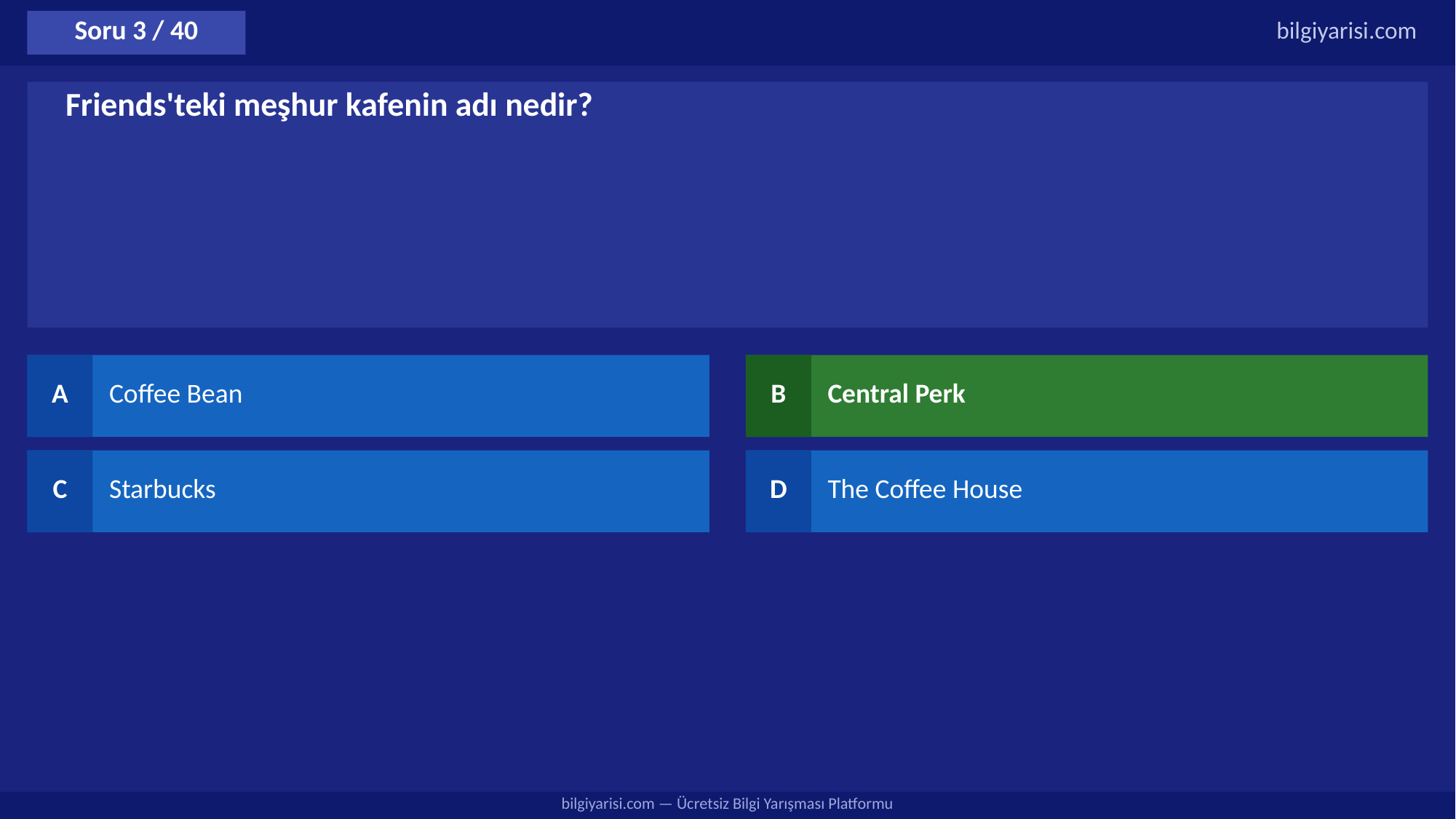

Soru 3 / 40
bilgiyarisi.com

Friends'teki meşhur kafenin adı nedir?

A
Coffee Bean

B
Central Perk

C
Starbucks

D
The Coffee House
bilgiyarisi.com — Ücretsiz Bilgi Yarışması Platformu